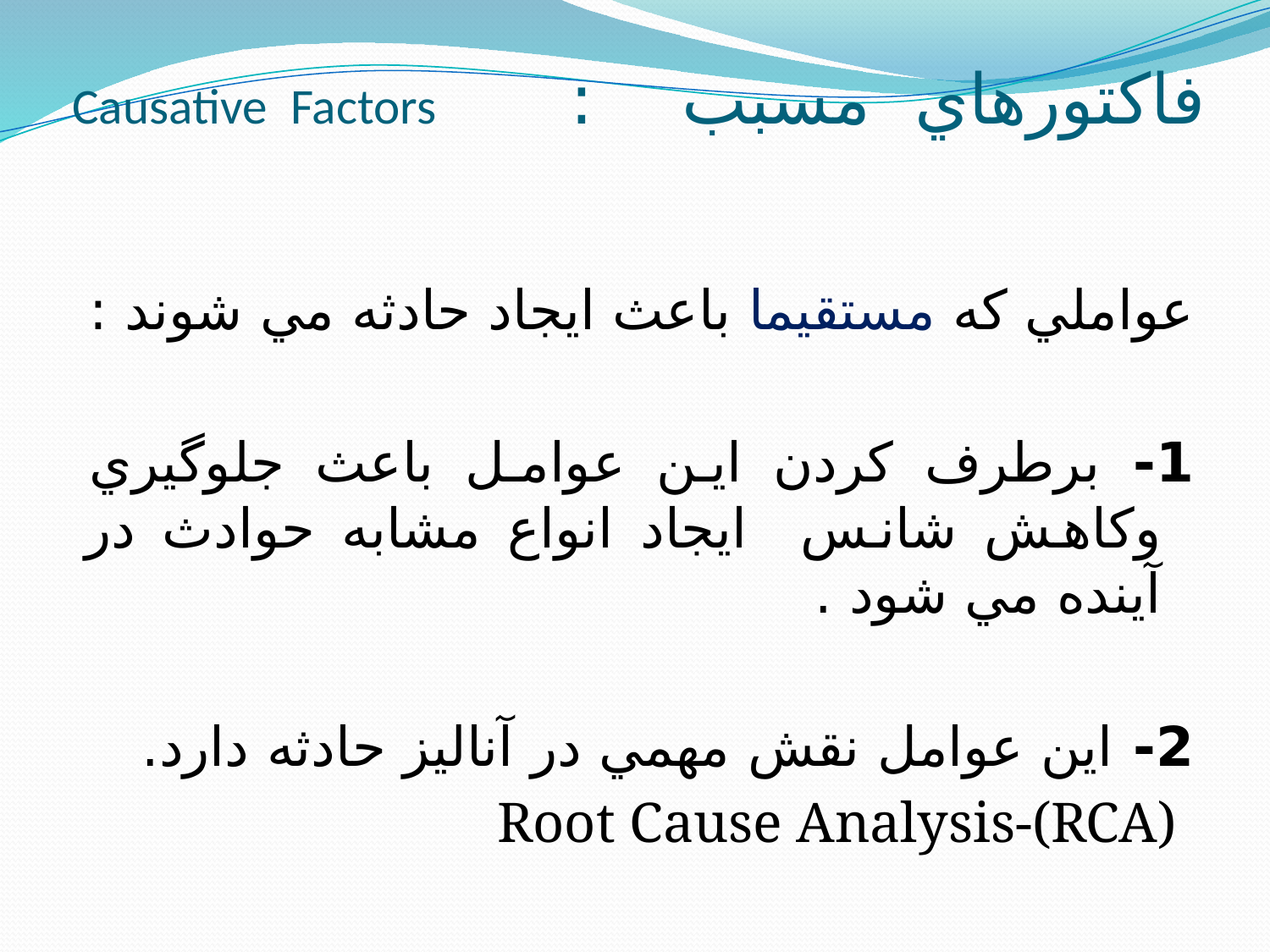

# فاكتورهاي  مسبب    :      Causative  Factors
عواملي كه مستقيما باعث ايجاد حادثه مي شوند :

1- برطرف كردن اين عوامل باعث جلوگيري وكاهش شانس  ايجاد انواع مشابه حوادث در آينده مي شود .

2- اين عوامل نقش مهمي در آناليز حادثه دارد.
 Root Cause Analysis-(RCA)